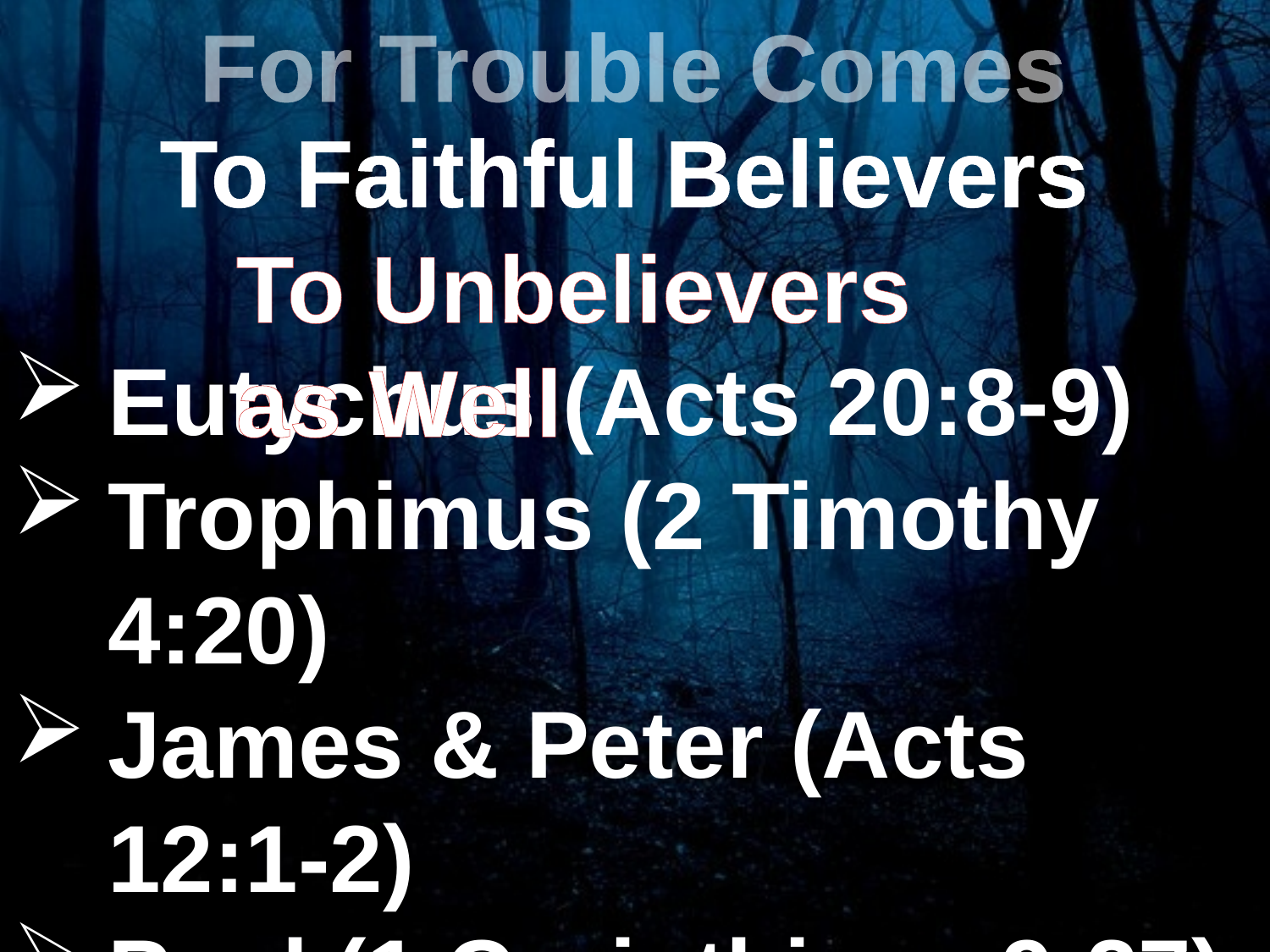

For Trouble Comes
To Faithful Believers

Eutychus (Acts 20:8-9)
Trophimus (2 Timothy 4:20)
James & Peter (Acts 12:1-2)
Paul (1 Corinthians 9:27)
Mary & Martha (John 11:19-21)
To Unbelievers as Well